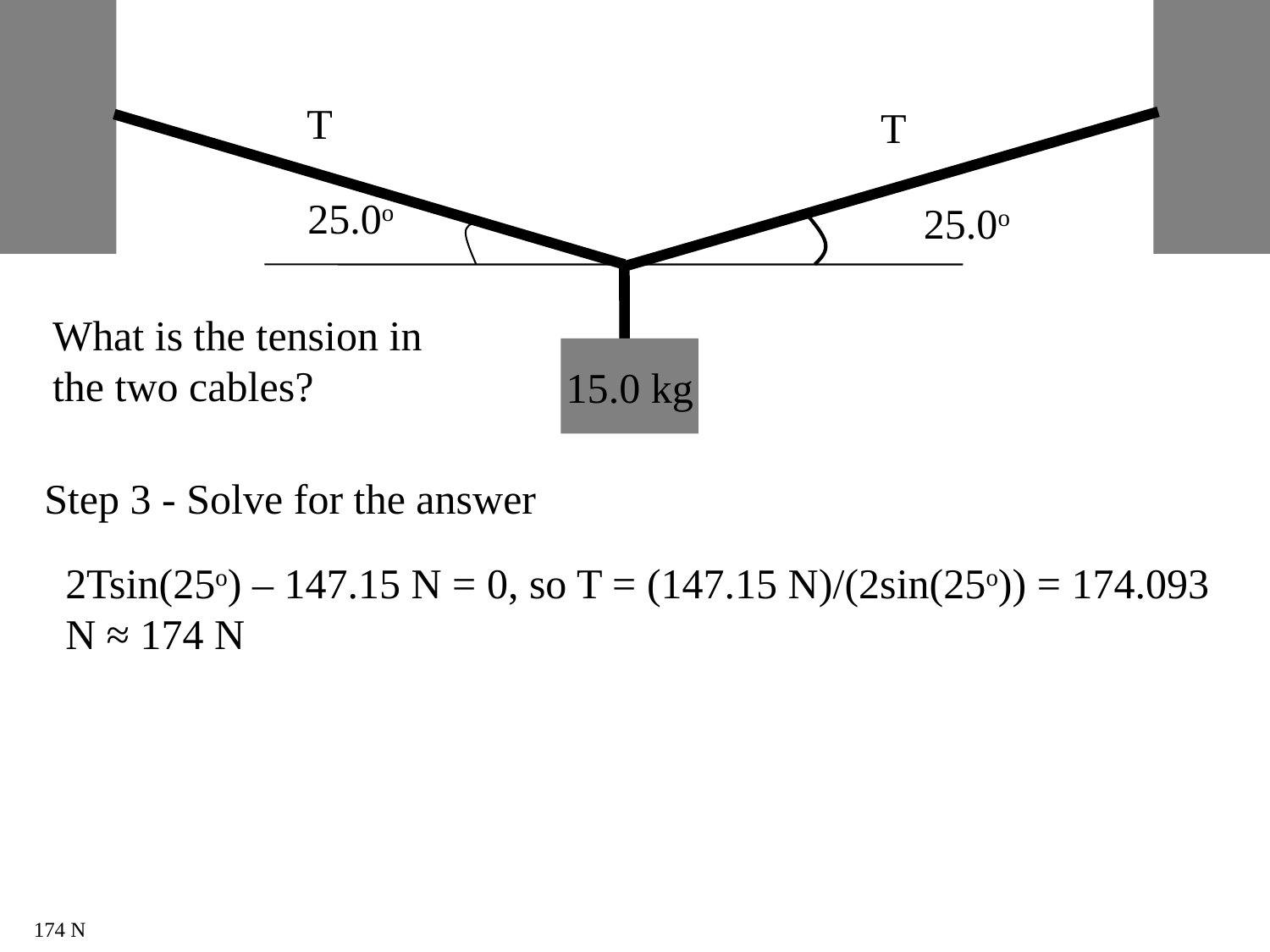

T
T

25.0o
25.0o

What is the tension in the two cables?
15.0 kg
Step 3 - Solve for the answer
2Tsin(25o) – 147.15 N = 0, so T = (147.15 N)/(2sin(25o)) = 174.093 N ≈ 174 N
174 N